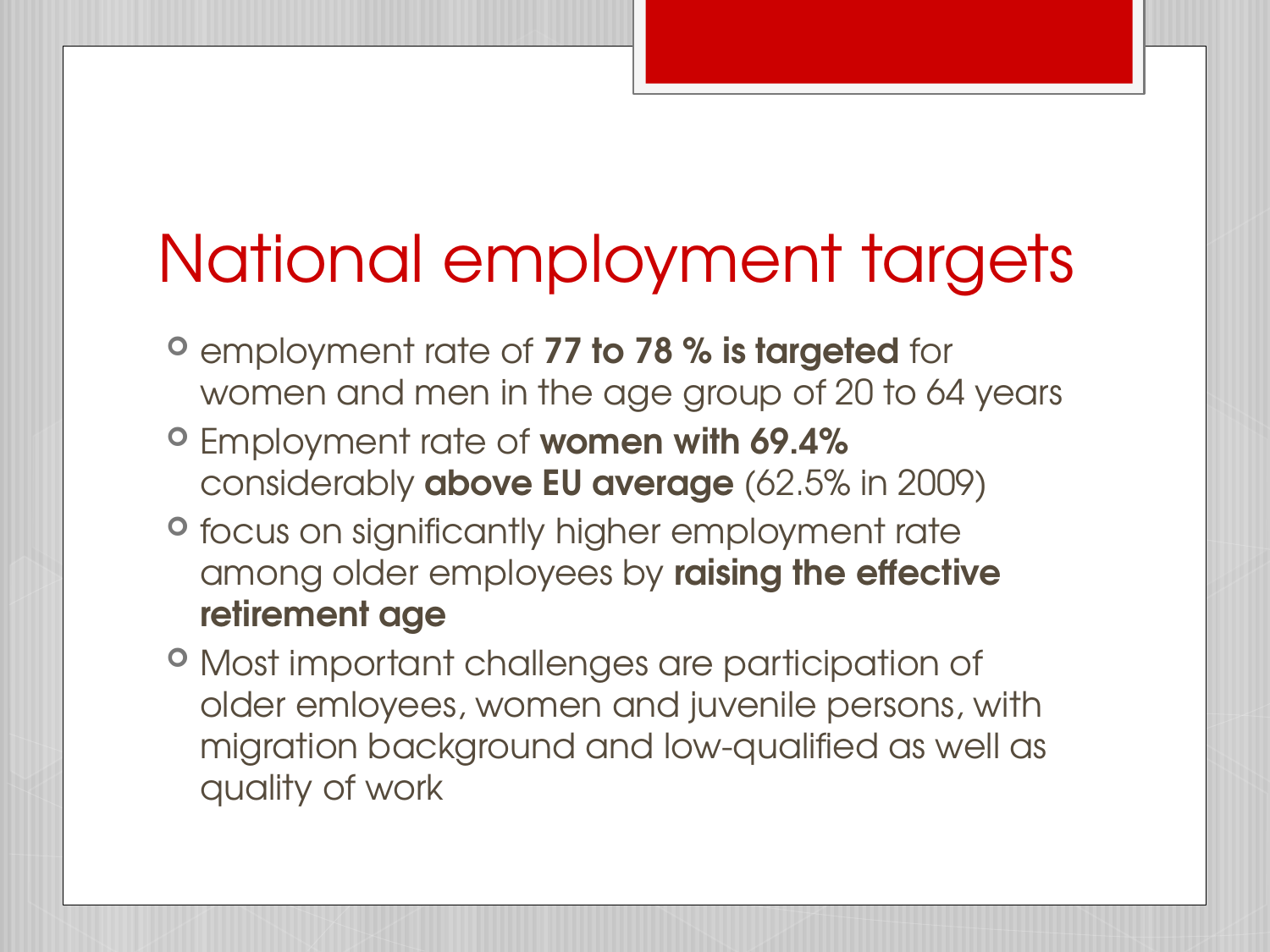

# National employment targets
employment rate of 77 to 78 % is targeted for women and men in the age group of 20 to 64 years
Employment rate of women with 69.4% considerably above EU average (62.5% in 2009)
focus on significantly higher employment rate among older employees by raising the effective retirement age
Most important challenges are participation of older emloyees, women and juvenile persons, with migration background and low-qualified as well as quality of work